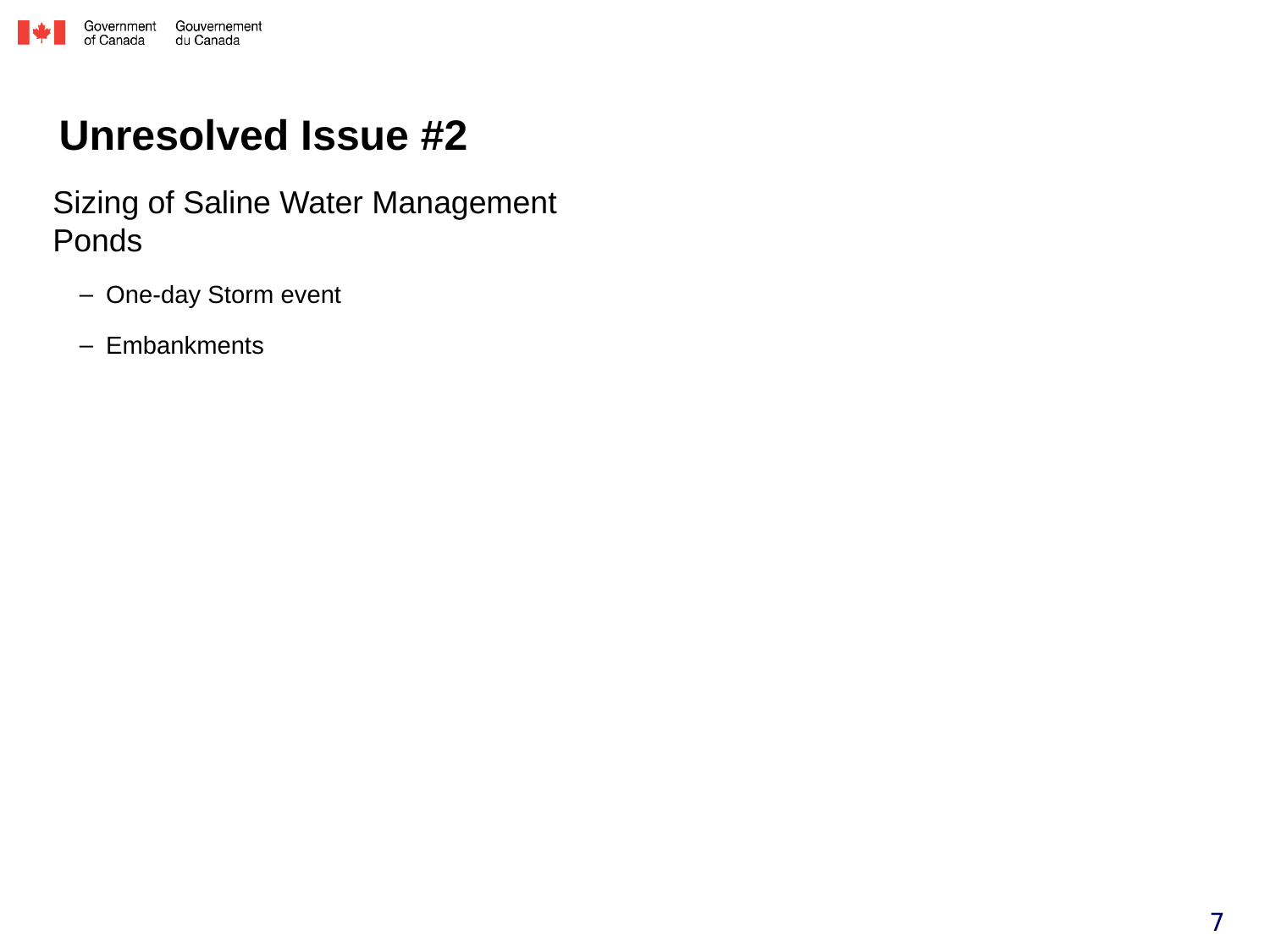

# Unresolved Issue #2

Sizing of Saline Water Management Ponds
One-day Storm event
Embankments

7